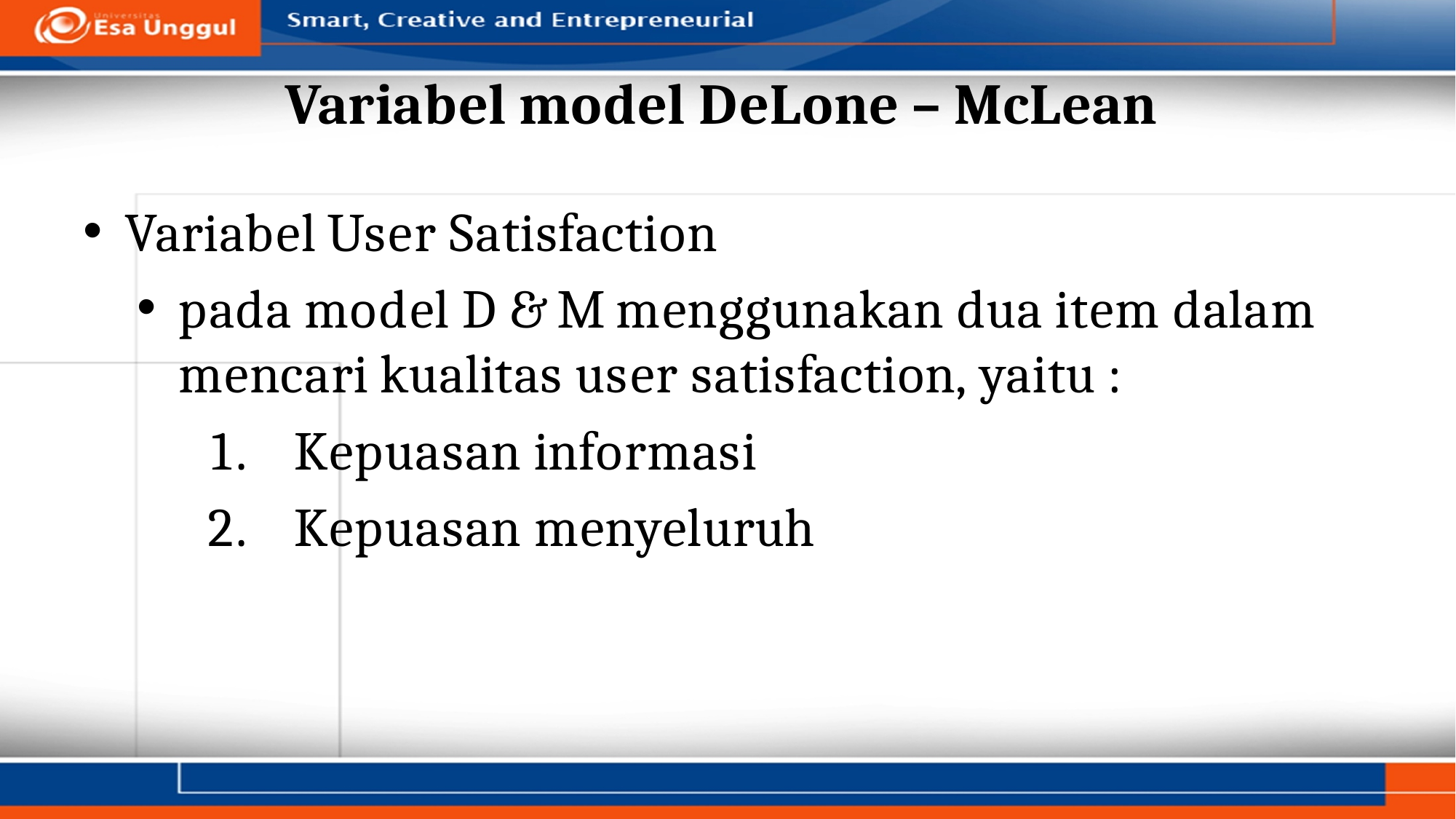

# Variabel model DeLone – McLean
Variabel User Satisfaction
pada model D & M menggunakan dua item dalam mencari kualitas user satisfaction, yaitu :
Kepuasan informasi
Kepuasan menyeluruh